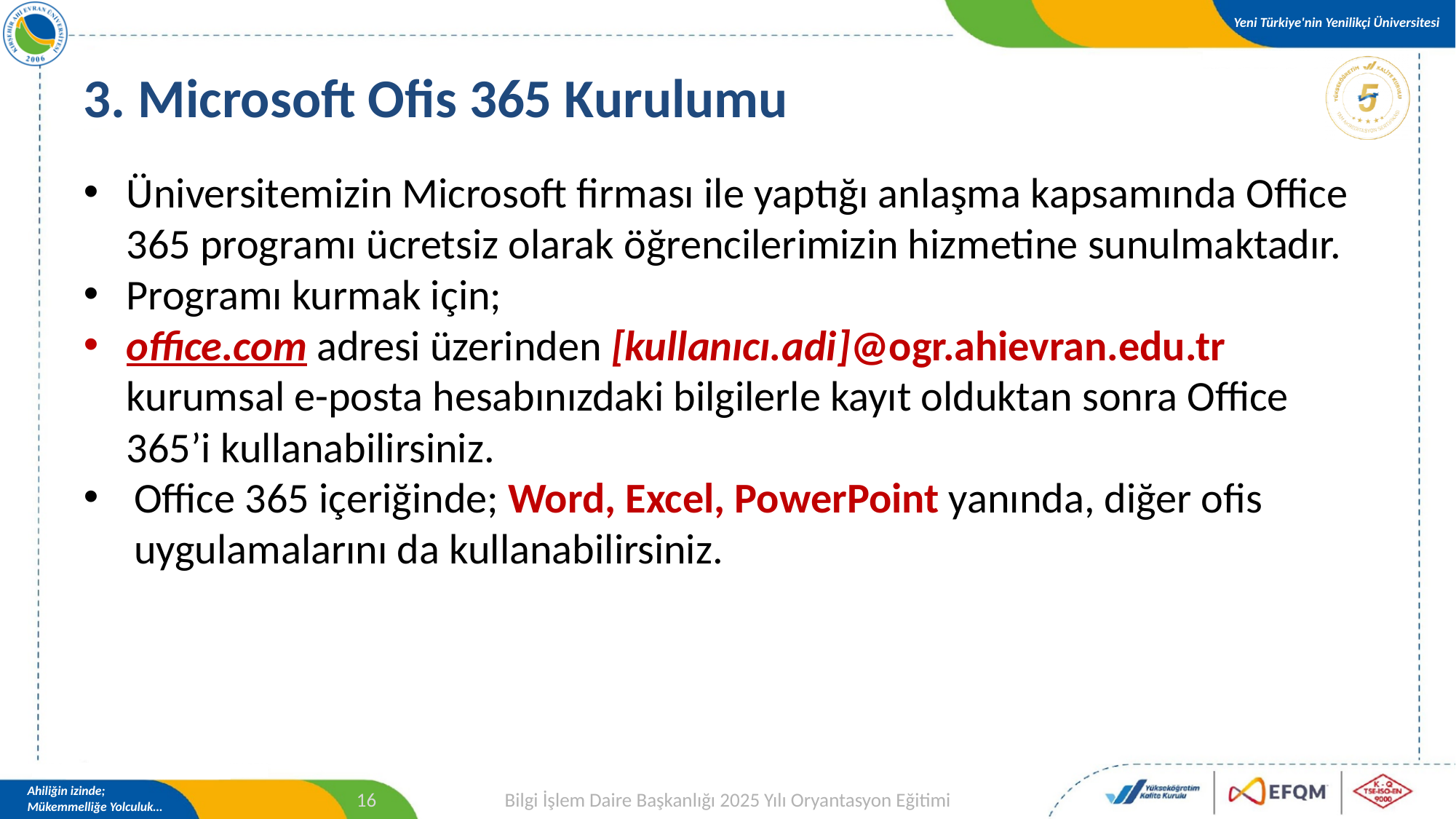

# 3. Microsoft Ofis 365 Kurulumu
Üniversitemizin Microsoft firması ile yaptığı anlaşma kapsamında Office 365 programı ücretsiz olarak öğrencilerimizin hizmetine sunulmaktadır.
Programı kurmak için;
office.com adresi üzerinden [kullanıcı.adi]@ogr.ahievran.edu.tr kurumsal e-posta hesabınızdaki bilgilerle kayıt olduktan sonra Office 365’i kullanabilirsiniz.
Office 365 içeriğinde; Word, Excel, PowerPoint yanında, diğer ofis uygulamalarını da kullanabilirsiniz.
Bilgi İşlem Daire Başkanlığı 2025 Yılı Oryantasyon Eğitimi